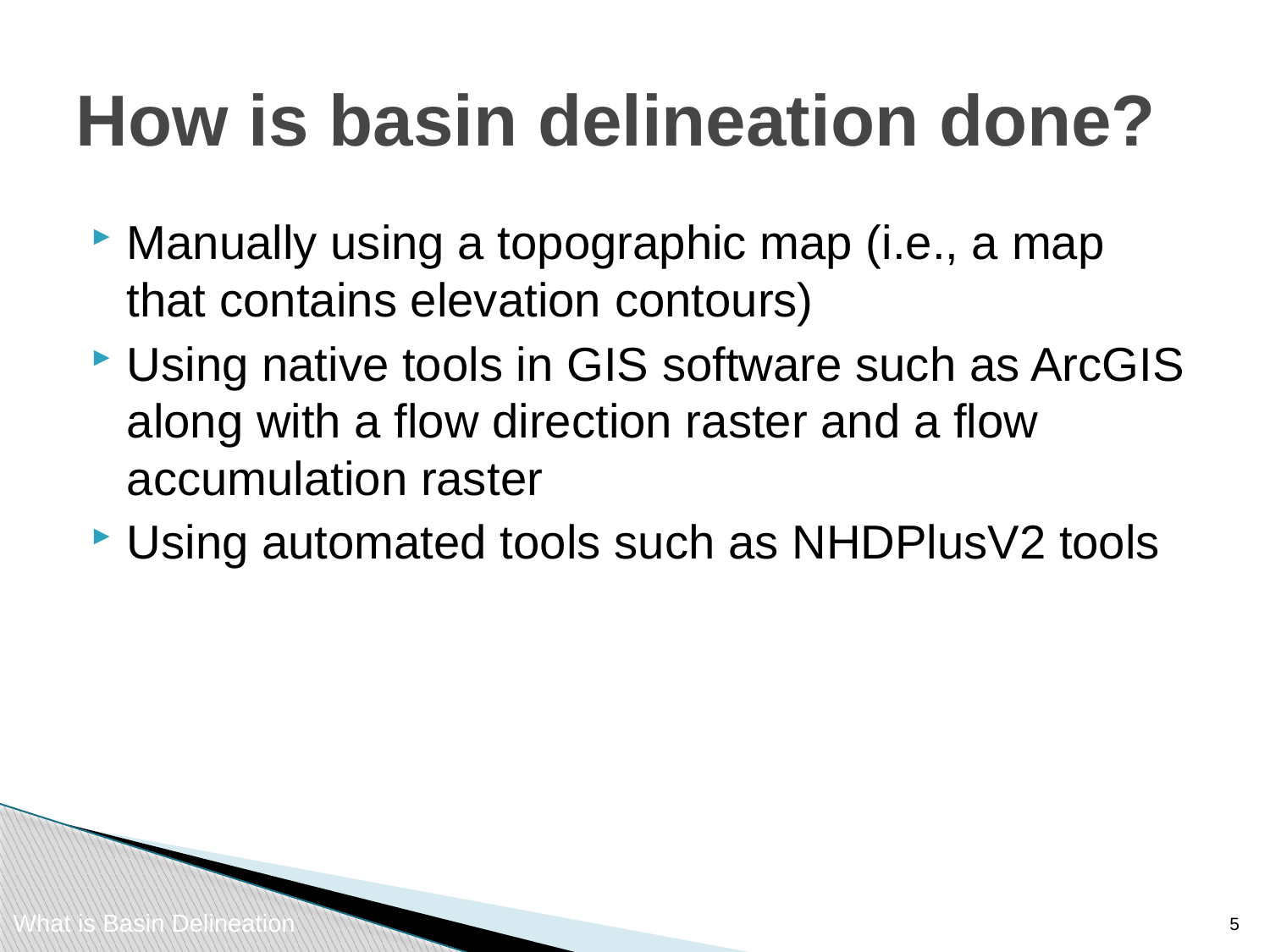

# How is basin delineation done?
Manually using a topographic map (i.e., a map that contains elevation contours)
Using native tools in GIS software such as ArcGIS along with a flow direction raster and a flow accumulation raster
Using automated tools such as NHDPlusV2 tools

5
What is Basin Delineation